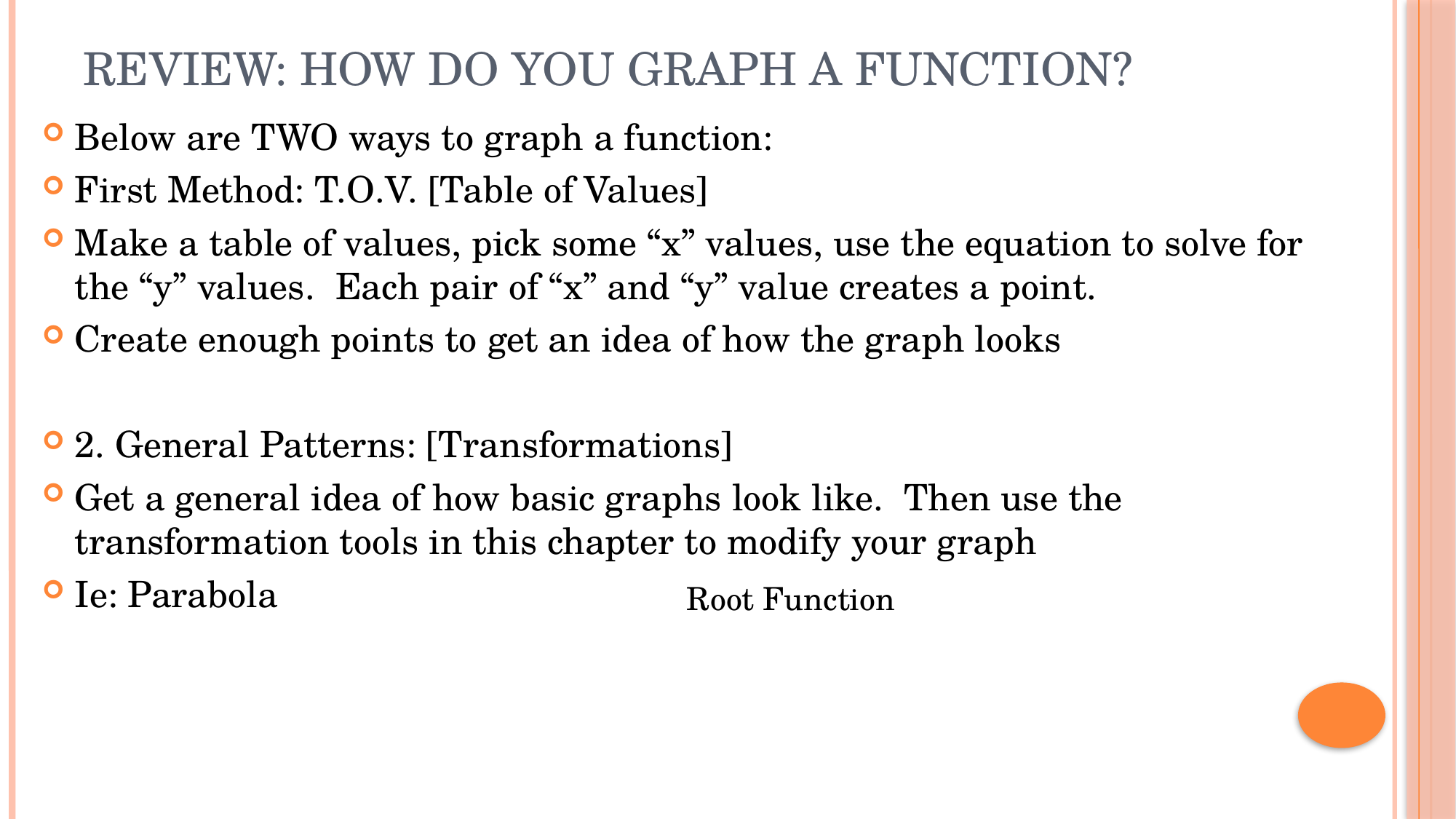

# Review: How do you Graph a Function?
Below are TWO ways to graph a function:
First Method: T.O.V. [Table of Values]
Make a table of values, pick some “x” values, use the equation to solve for the “y” values.  Each pair of “x” and “y” value creates a point.
Create enough points to get an idea of how the graph looks

2. General Patterns: [Transformations]
Get a general idea of how basic graphs look like.  Then use the transformation tools in this chapter to modify your graph
Ie: Parabola
Root Function